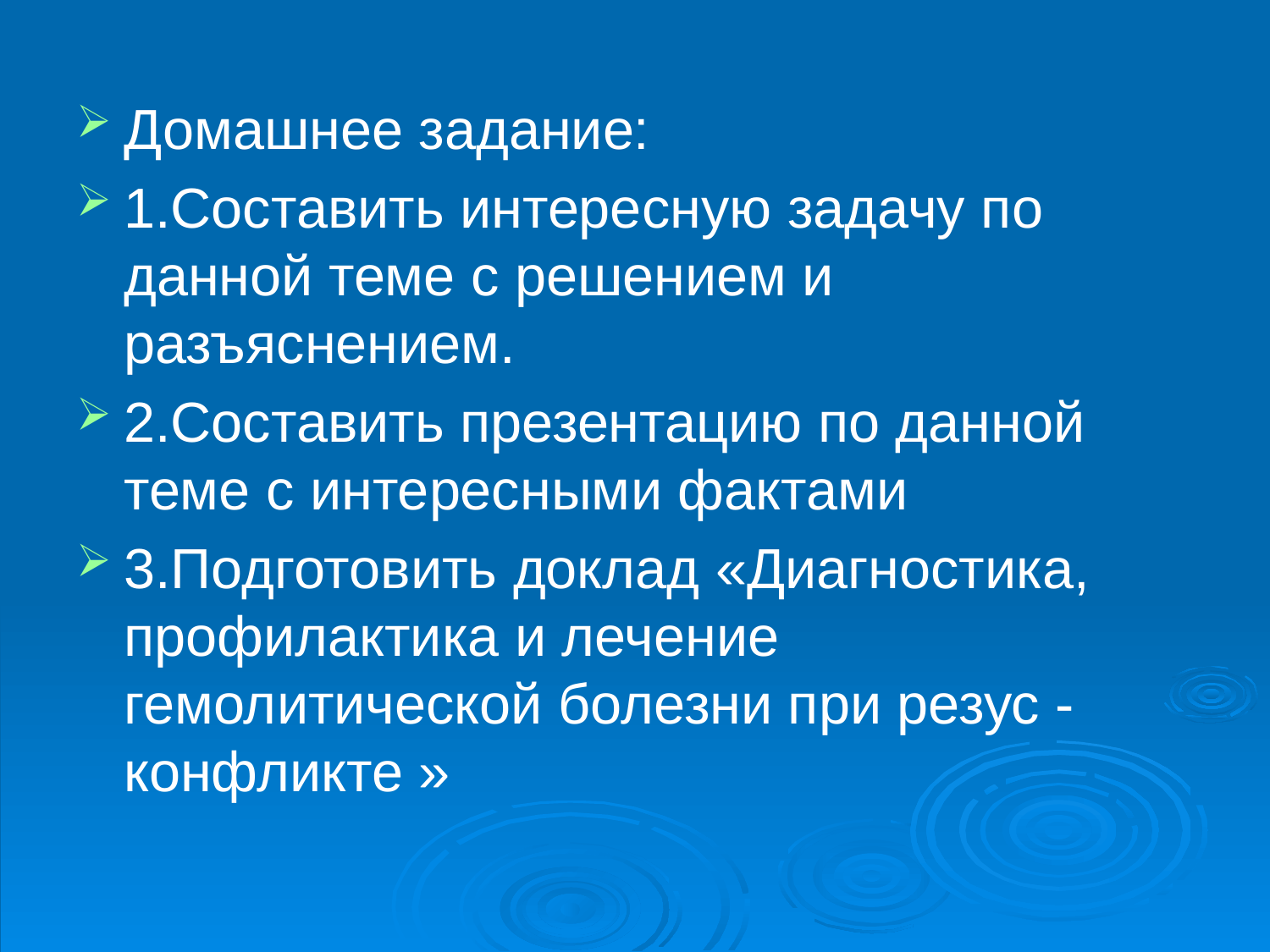

Домашнее задание:
1.Составить интересную задачу по данной теме с решением и разъяснением.
2.Составить презентацию по данной теме с интересными фактами
3.Подготовить доклад «Диагностика, профилактика и лечение гемолитической болезни при резус -конфликте »